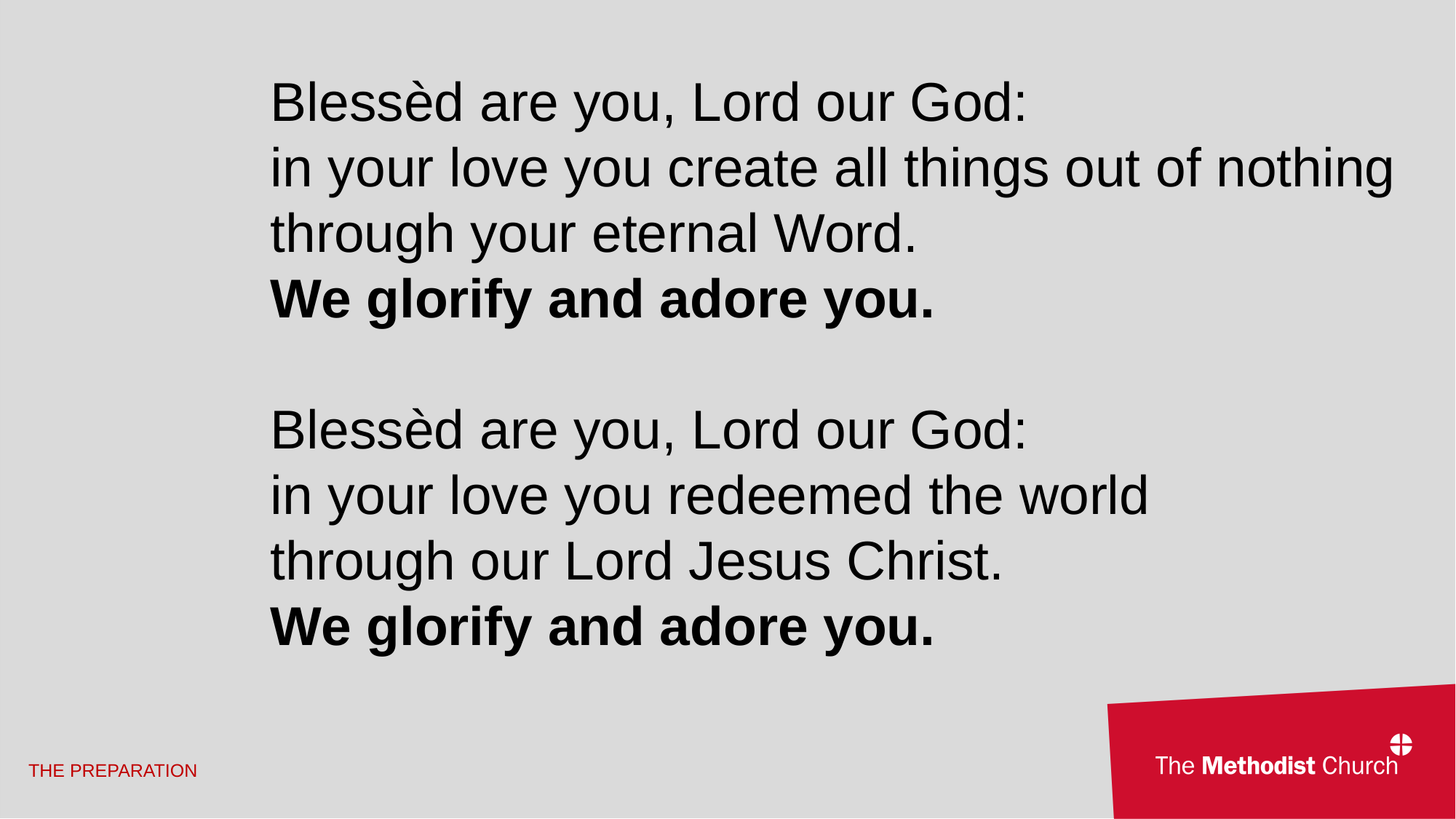

Blessèd are you, Lord our God:
in your love you create all things out of nothing through your eternal Word.
We glorify and adore you.

Blessèd are you, Lord our God:
in your love you redeemed the world
through our Lord Jesus Christ.
We glorify and adore you.